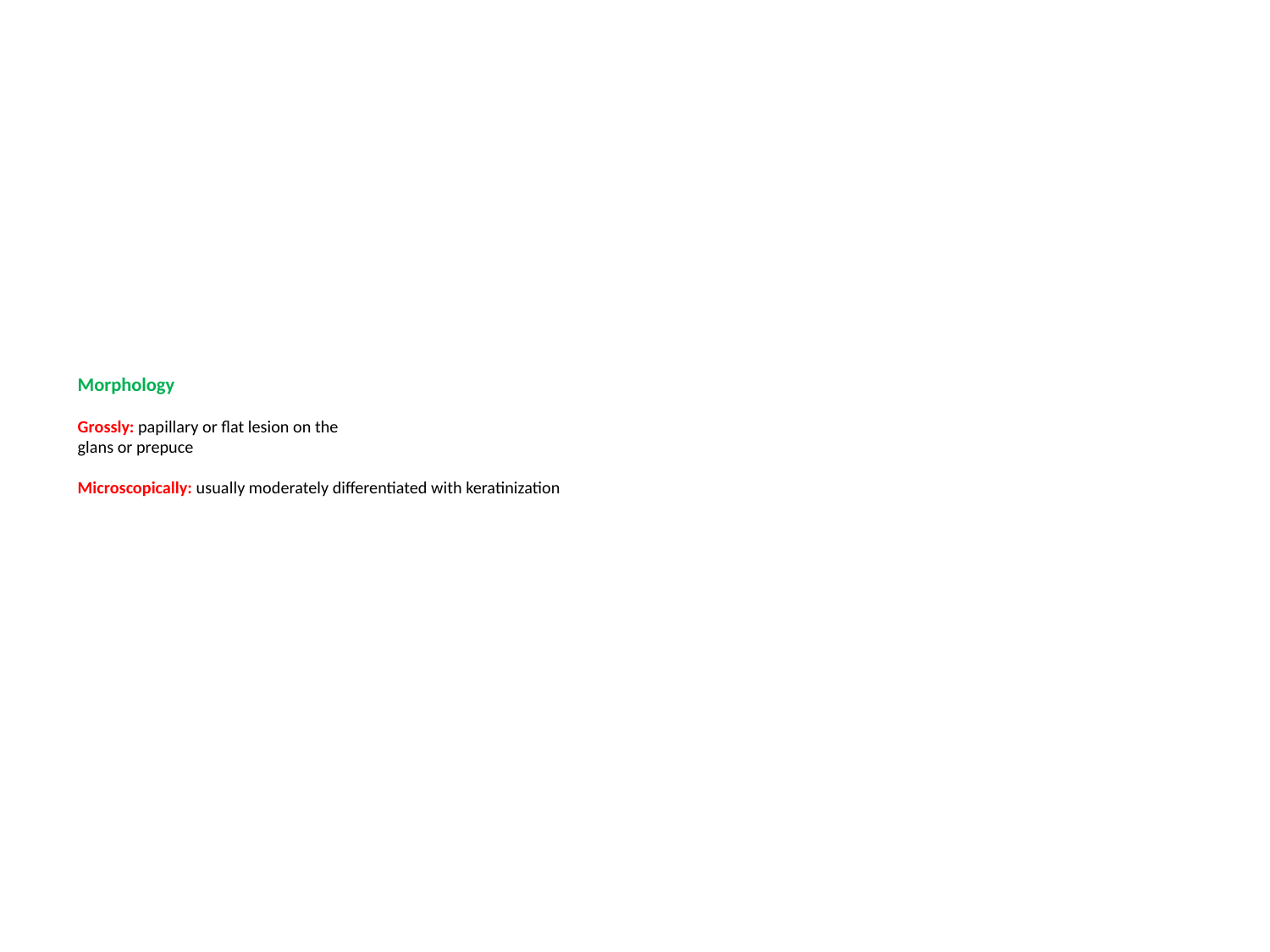

# Morphology Grossly: papillary or flat lesion on the glans or prepuce Microscopically: usually moderately differentiated with keratinization